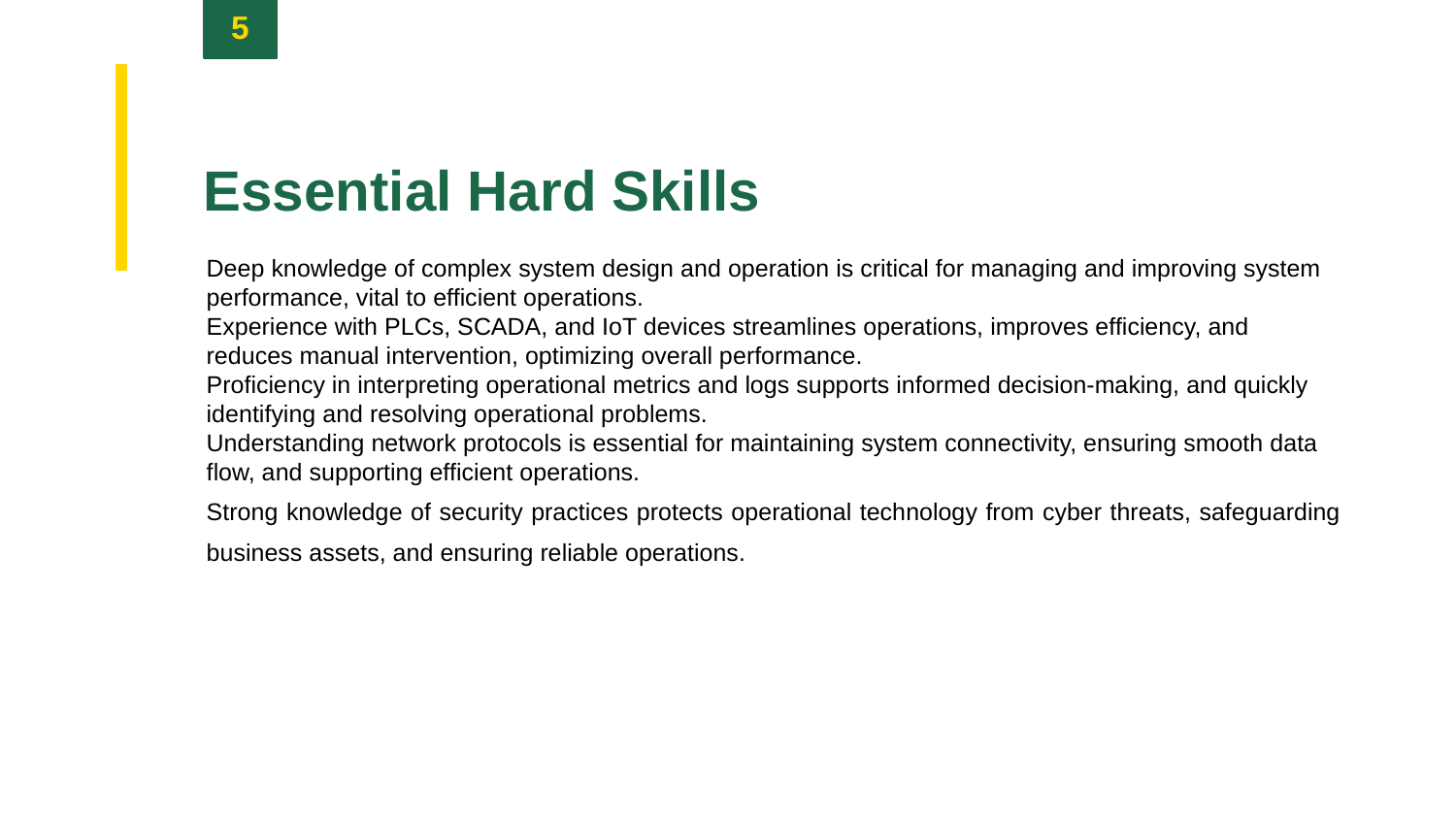

5

Essential Hard Skills
Deep knowledge of complex system design and operation is critical for managing and improving system performance, vital to efficient operations.
Experience with PLCs, SCADA, and IoT devices streamlines operations, improves efficiency, and reduces manual intervention, optimizing overall performance.
Proficiency in interpreting operational metrics and logs supports informed decision-making, and quickly identifying and resolving operational problems.
Understanding network protocols is essential for maintaining system connectivity, ensuring smooth data flow, and supporting efficient operations.
Strong knowledge of security practices protects operational technology from cyber threats, safeguarding business assets, and ensuring reliable operations.